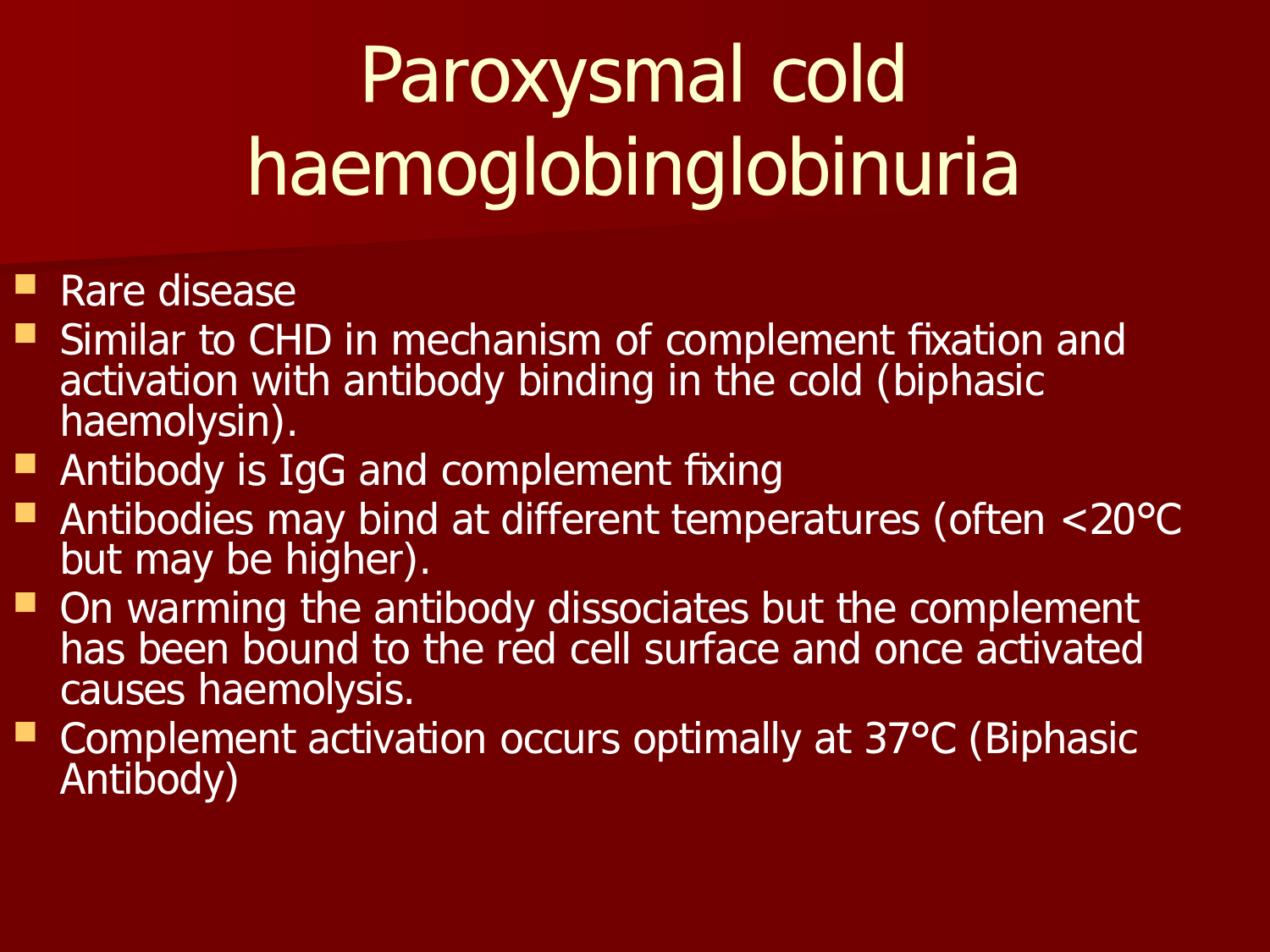

# Paroxysmal cold haemoglobinglobinuria

Rare disease
Similar to CHD in mechanism of complement fixation and activation with antibody binding in the cold (biphasic haemolysin).
Antibody is IgG and complement fixing
Antibodies may bind at different temperatures (often <20°C but may be higher).
On warming the antibody dissociates but the complement has been bound to the red cell surface and once activated causes haemolysis.
Complement activation occurs optimally at 37°C (Biphasic Antibody)